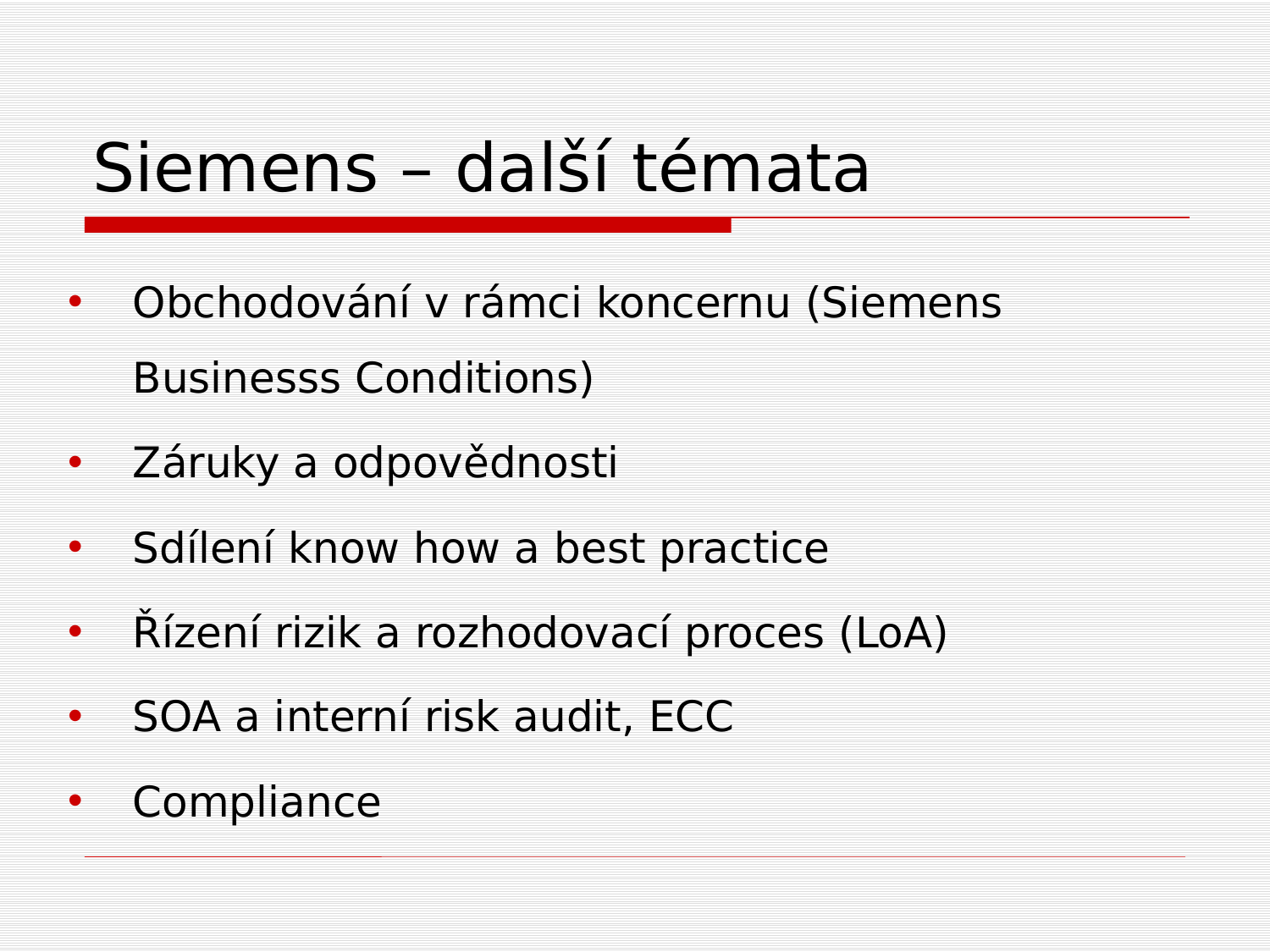

# Siemens – další témata
Obchodování v rámci koncernu (Siemens Businesss Conditions)
Záruky a odpovědnosti
Sdílení know how a best practice
Řízení rizik a rozhodovací proces (LoA)
SOA a interní risk audit, ECC
Compliance